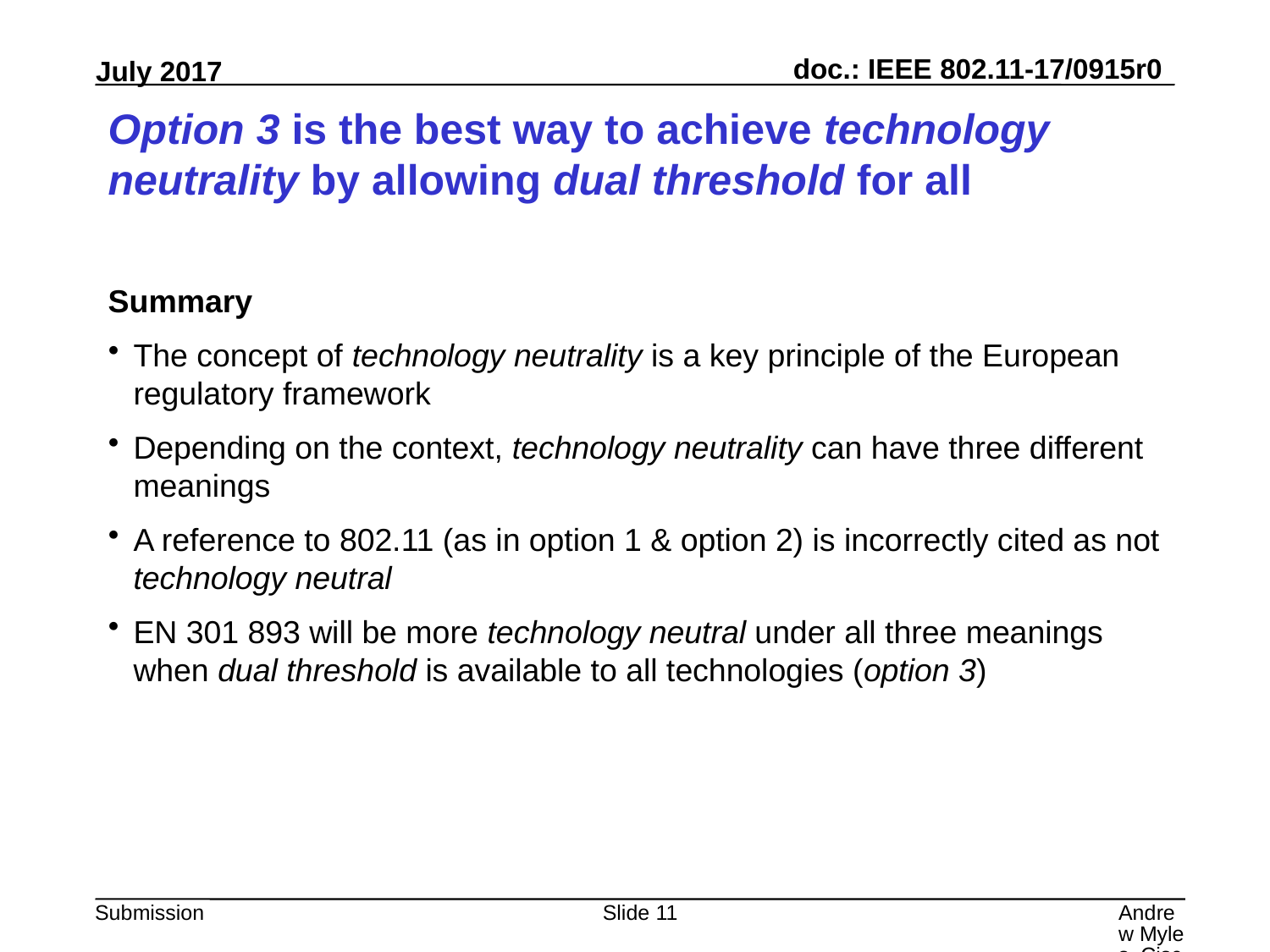

# Option 3 is the best way to achieve technology neutrality by allowing dual threshold for all
Summary
The concept of technology neutrality is a key principle of the European regulatory framework
Depending on the context, technology neutrality can have three different meanings
A reference to 802.11 (as in option 1 & option 2) is incorrectly cited as not technology neutral
EN 301 893 will be more technology neutral under all three meanings when dual threshold is available to all technologies (option 3)
Slide 11
Andrew Myles, Cisco